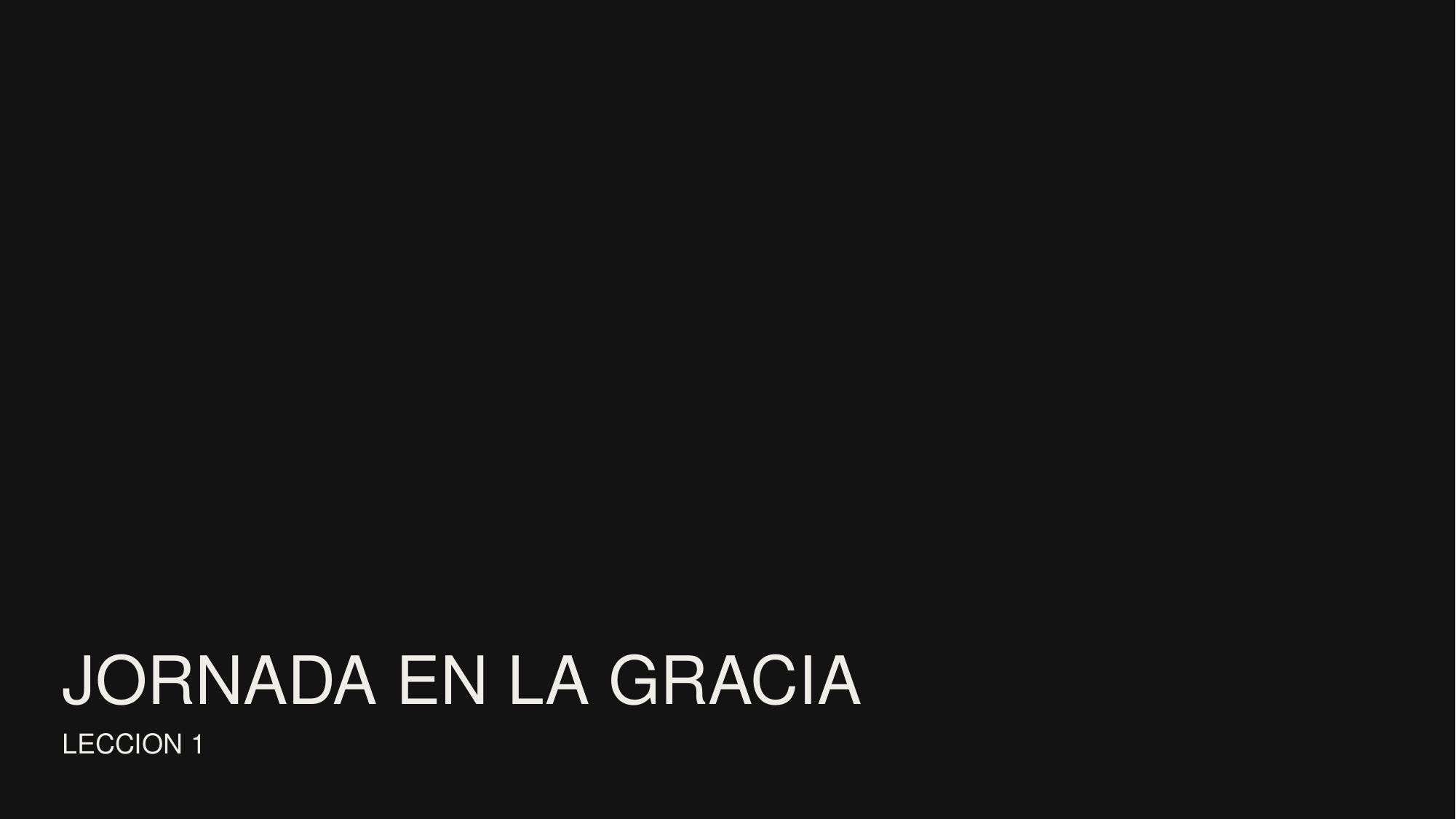

# JORNADA EN LA GRACIA
LECCION 1